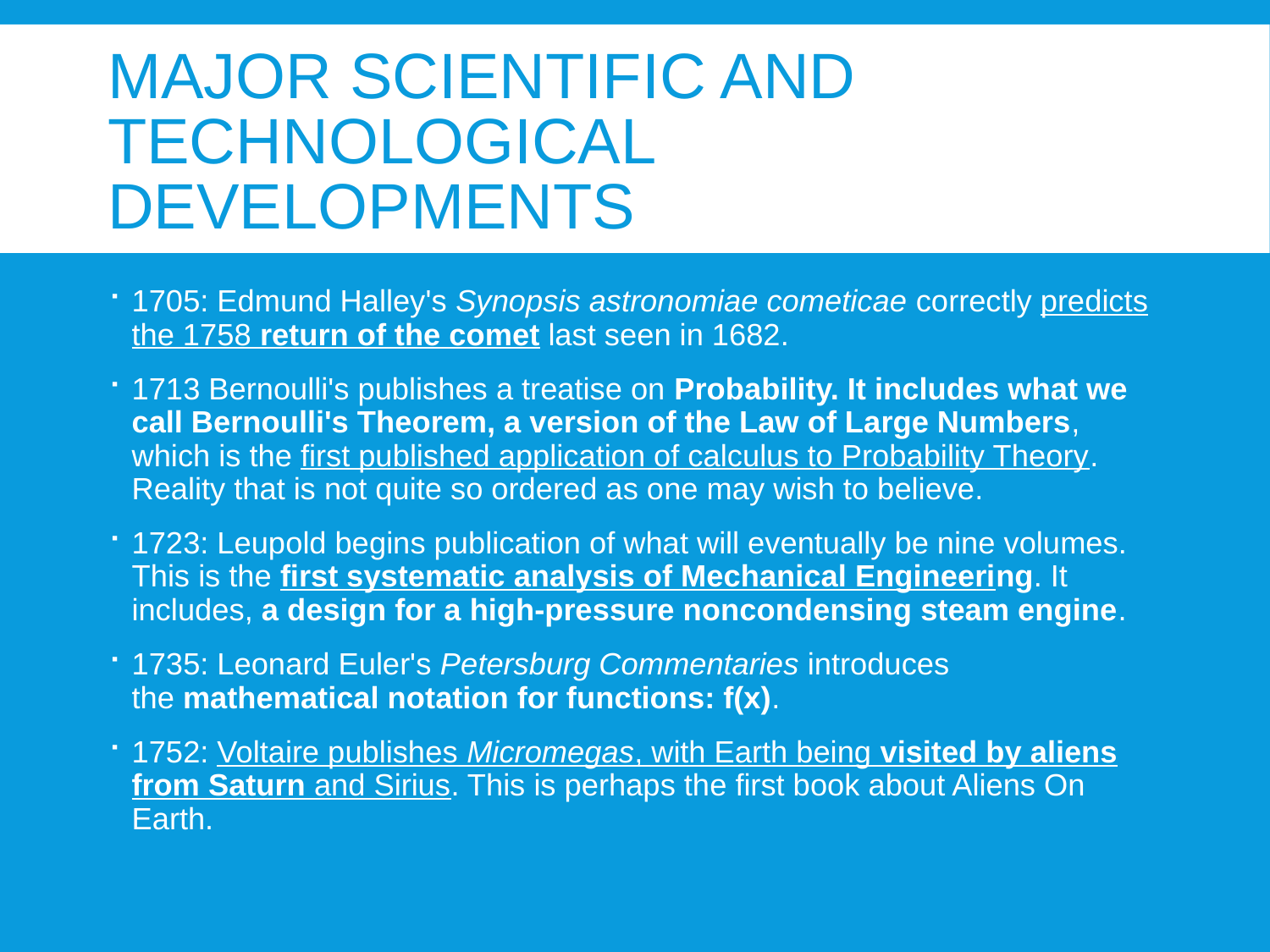

# Major Scientific and Technological Developments
1705: Edmund Halley's Synopsis astronomiae cometicae correctly predicts the 1758 return of the comet last seen in 1682.
1713 Bernoulli's publishes a treatise on Probability. It includes what we call Bernoulli's Theorem, a version of the Law of Large Numbers, which is the first published application of calculus to Probability Theory. Reality that is not quite so ordered as one may wish to believe.
1723: Leupold begins publication of what will eventually be nine volumes. This is the first systematic analysis of Mechanical Engineering. It includes, a design for a high-pressure noncondensing steam engine.
1735: Leonard Euler's Petersburg Commentaries introduces the mathematical notation for functions: f(x).
1752: Voltaire publishes Micromegas, with Earth being visited by aliens from Saturn and Sirius. This is perhaps the first book about Aliens On Earth.